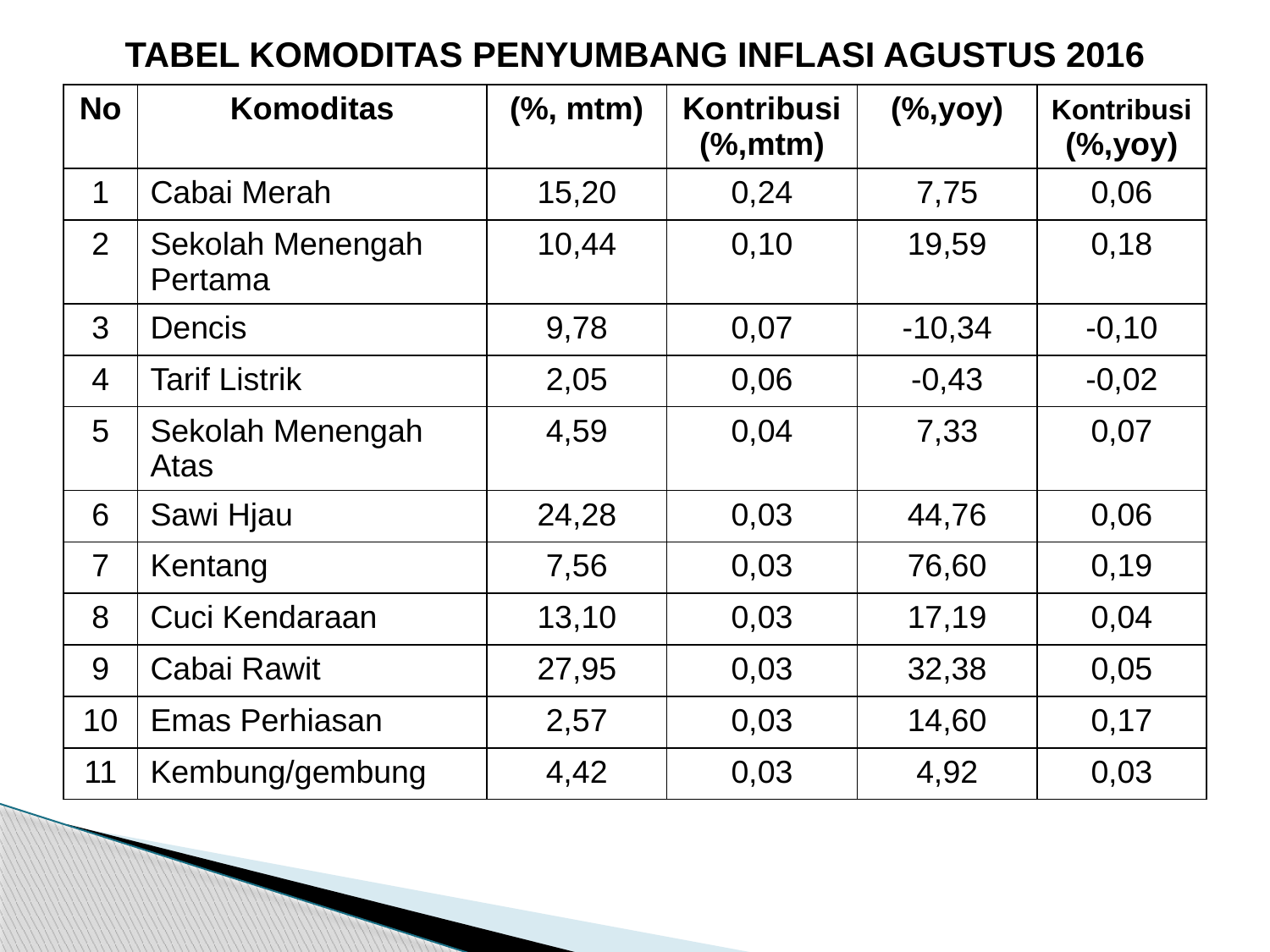

# TABEL KOMODITAS PENYUMBANG INFLASI AGUSTUS 2016
| No | Komoditas | (%, mtm) | Kontribusi (%,mtm) | (%,yoy) | Kontribusi (%,yoy) |
| --- | --- | --- | --- | --- | --- |
| 1 | Cabai Merah | 15,20 | 0,24 | 7,75 | 0,06 |
| 2 | Sekolah Menengah Pertama | 10,44 | 0,10 | 19,59 | 0,18 |
| 3 | Dencis | 9,78 | 0,07 | -10,34 | -0,10 |
| 4 | Tarif Listrik | 2,05 | 0,06 | -0,43 | -0,02 |
| 5 | Sekolah Menengah Atas | 4,59 | 0,04 | 7,33 | 0,07 |
| 6 | Sawi Hjau | 24,28 | 0,03 | 44,76 | 0,06 |
| 7 | Kentang | 7,56 | 0,03 | 76,60 | 0,19 |
| 8 | Cuci Kendaraan | 13,10 | 0,03 | 17,19 | 0,04 |
| 9 | Cabai Rawit | 27,95 | 0,03 | 32,38 | 0,05 |
| 10 | Emas Perhiasan | 2,57 | 0,03 | 14,60 | 0,17 |
| 11 | Kembung/gembung | 4,42 | 0,03 | 4,92 | 0,03 |